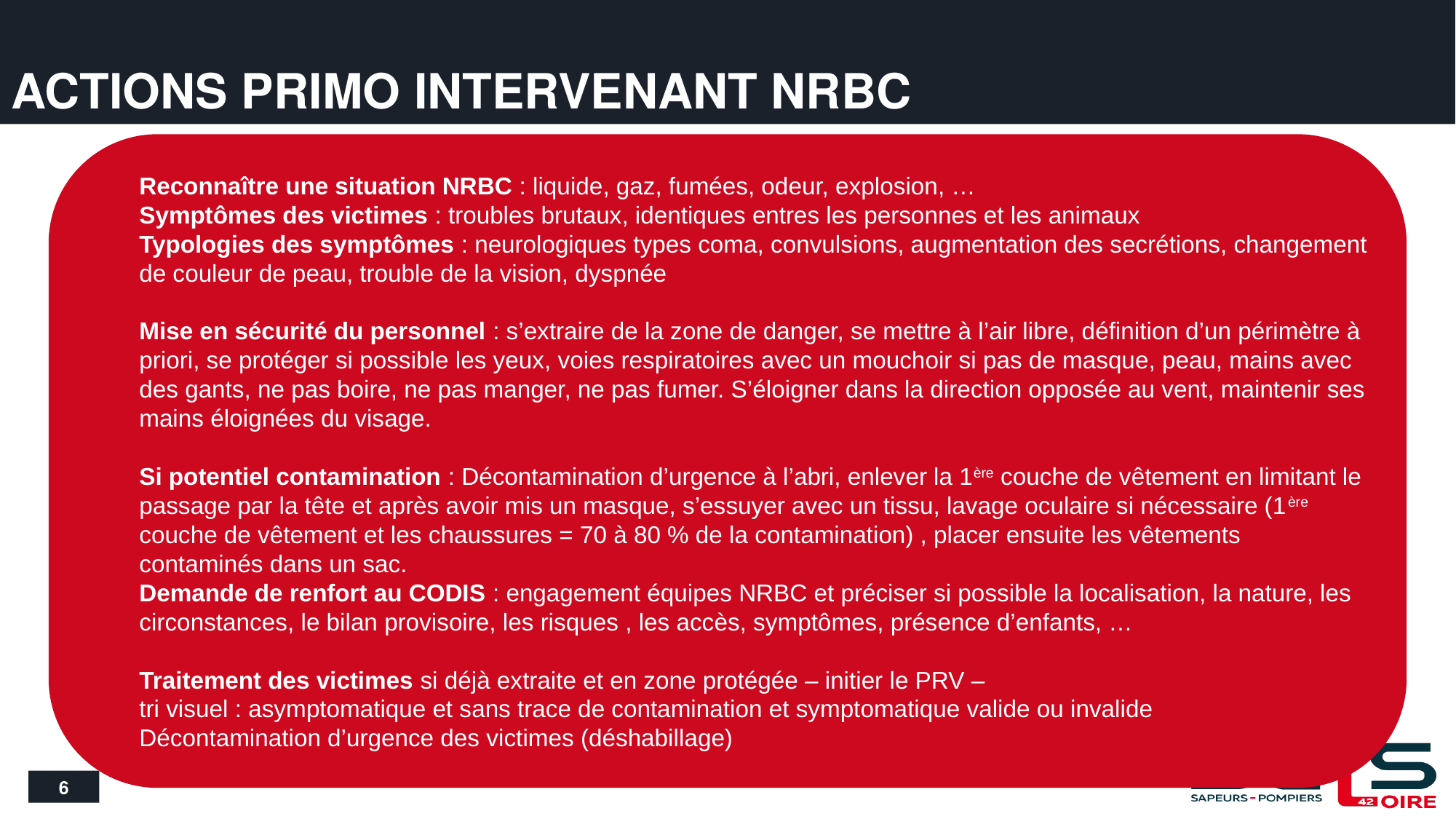

# ACTIONS PRIMO INTERVENANT NRBC
Reconnaître une situation NRBC : liquide, gaz, fumées, odeur, explosion, …
Symptômes des victimes : troubles brutaux, identiques entres les personnes et les animaux
Typologies des symptômes : neurologiques types coma, convulsions, augmentation des secrétions, changement de couleur de peau, trouble de la vision, dyspnée

Mise en sécurité du personnel : s’extraire de la zone de danger, se mettre à l’air libre, définition d’un périmètre à priori, se protéger si possible les yeux, voies respiratoires avec un mouchoir si pas de masque, peau, mains avec des gants, ne pas boire, ne pas manger, ne pas fumer. S’éloigner dans la direction opposée au vent, maintenir ses mains éloignées du visage.

Si potentiel contamination : Décontamination d’urgence à l’abri, enlever la 1ère couche de vêtement en limitant le passage par la tête et après avoir mis un masque, s’essuyer avec un tissu, lavage oculaire si nécessaire (1ère couche de vêtement et les chaussures = 70 à 80 % de la contamination) , placer ensuite les vêtements contaminés dans un sac.
Demande de renfort au CODIS : engagement équipes NRBC et préciser si possible la localisation, la nature, les circonstances, le bilan provisoire, les risques , les accès, symptômes, présence d’enfants, …

Traitement des victimes si déjà extraite et en zone protégée – initier le PRV –
tri visuel : asymptomatique et sans trace de contamination et symptomatique valide ou invalide
Décontamination d’urgence des victimes (déshabillage)
6